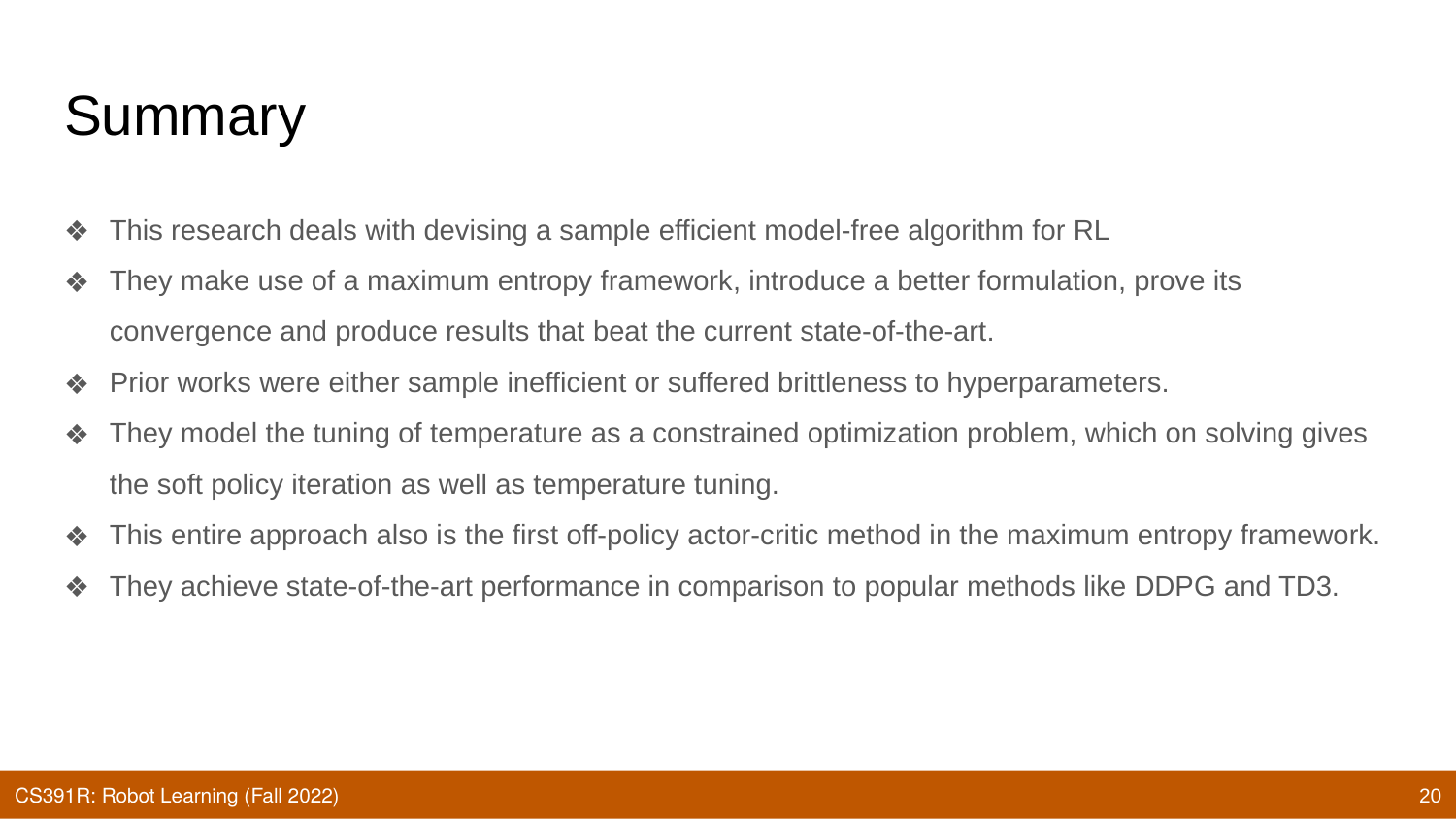

# Summary
This research deals with devising a sample efficient model-free algorithm for RL
They make use of a maximum entropy framework, introduce a better formulation, prove its convergence and produce results that beat the current state-of-the-art.
Prior works were either sample inefficient or suffered brittleness to hyperparameters.
They model the tuning of temperature as a constrained optimization problem, which on solving gives the soft policy iteration as well as temperature tuning.
This entire approach also is the first off-policy actor-critic method in the maximum entropy framework.
They achieve state-of-the-art performance in comparison to popular methods like DDPG and TD3.
20